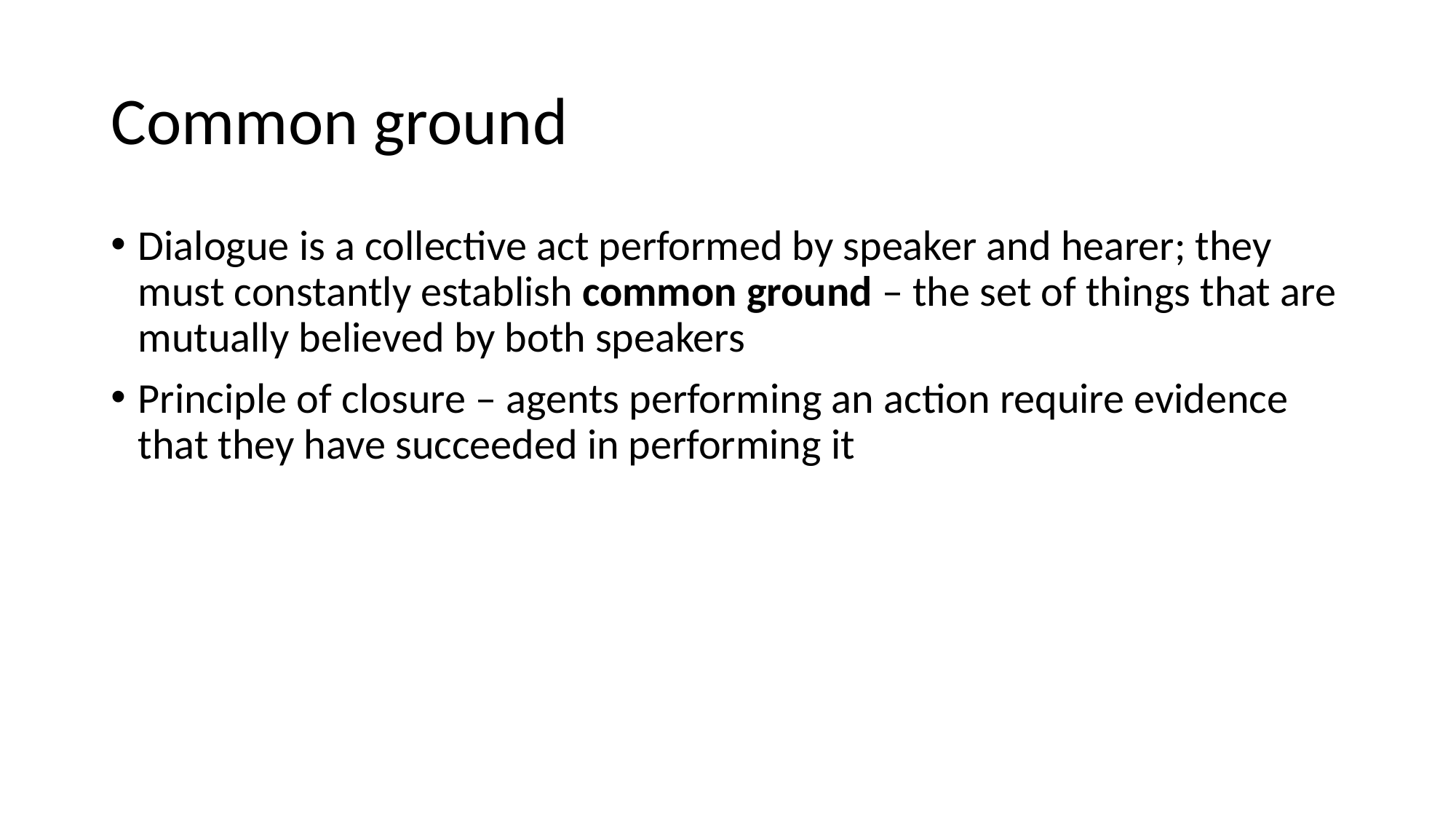

# Common ground
Dialogue is a collective act performed by speaker and hearer; they must constantly establish common ground – the set of things that are mutually believed by both speakers
Principle of closure – agents performing an action require evidence that they have succeeded in performing it